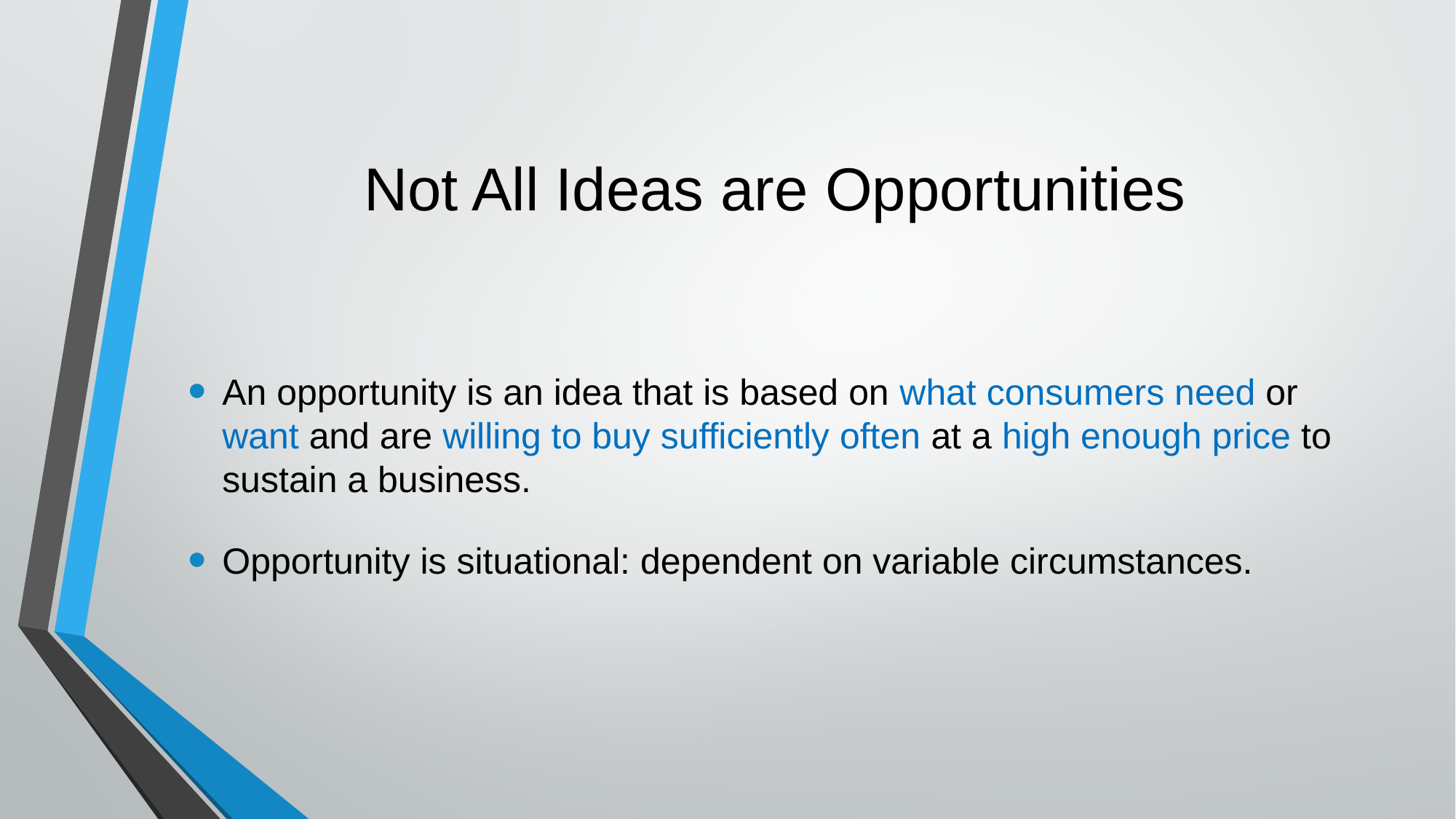

# Not All Ideas are Opportunities
An opportunity is an idea that is based on what consumers need or want and are willing to buy sufficiently often at a high enough price to sustain a business.

Opportunity is situational: dependent on variable circumstances.